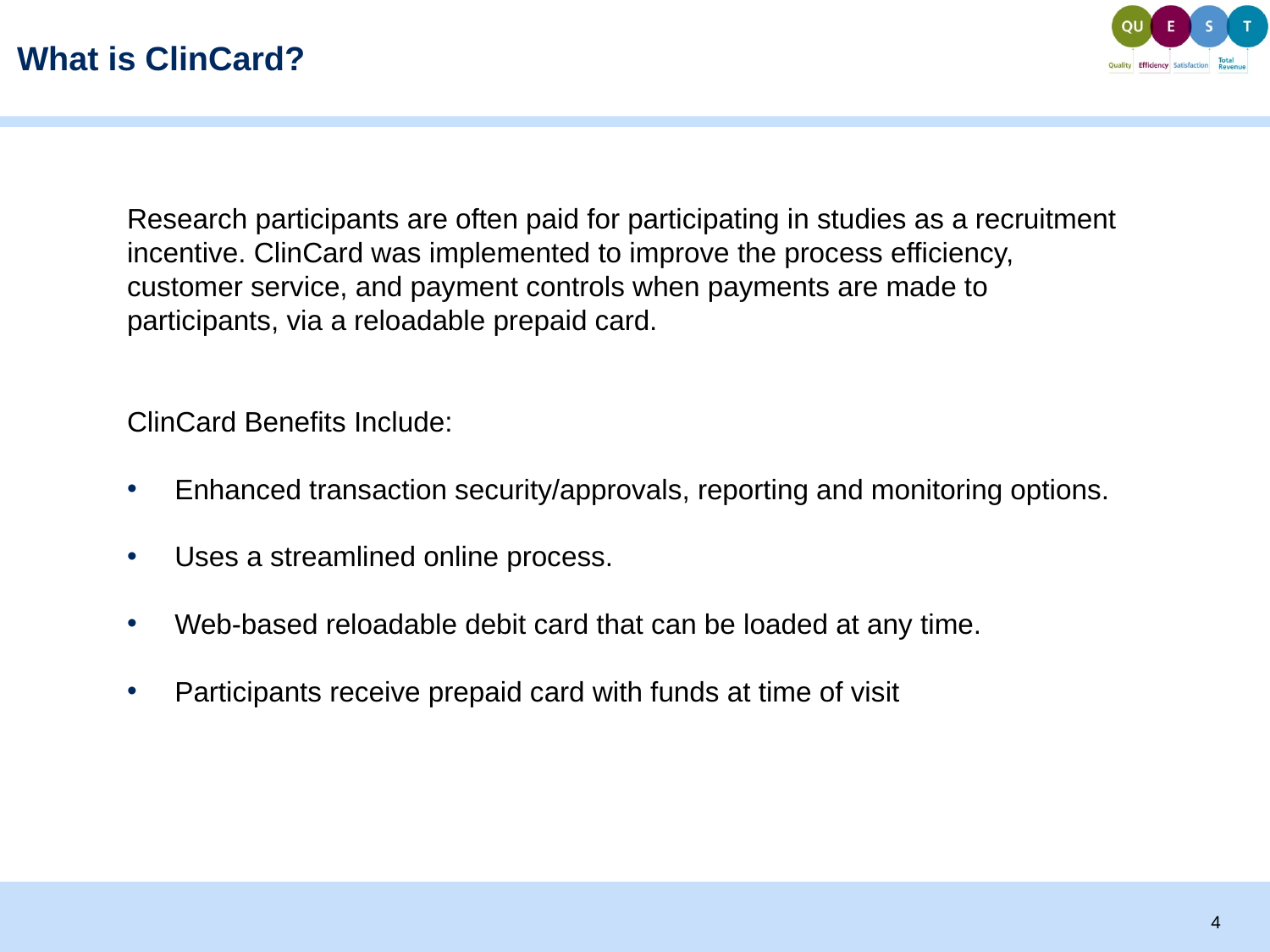

# What is ClinCard?
Research participants are often paid for participating in studies as a recruitment incentive. ClinCard was implemented to improve the process efficiency, customer service, and payment controls when payments are made to participants, via a reloadable prepaid card.

ClinCard Benefits Include:

Enhanced transaction security/approvals, reporting and monitoring options.

Uses a streamlined online process.

Web-based reloadable debit card that can be loaded at any time.

Participants receive prepaid card with funds at time of visit

4